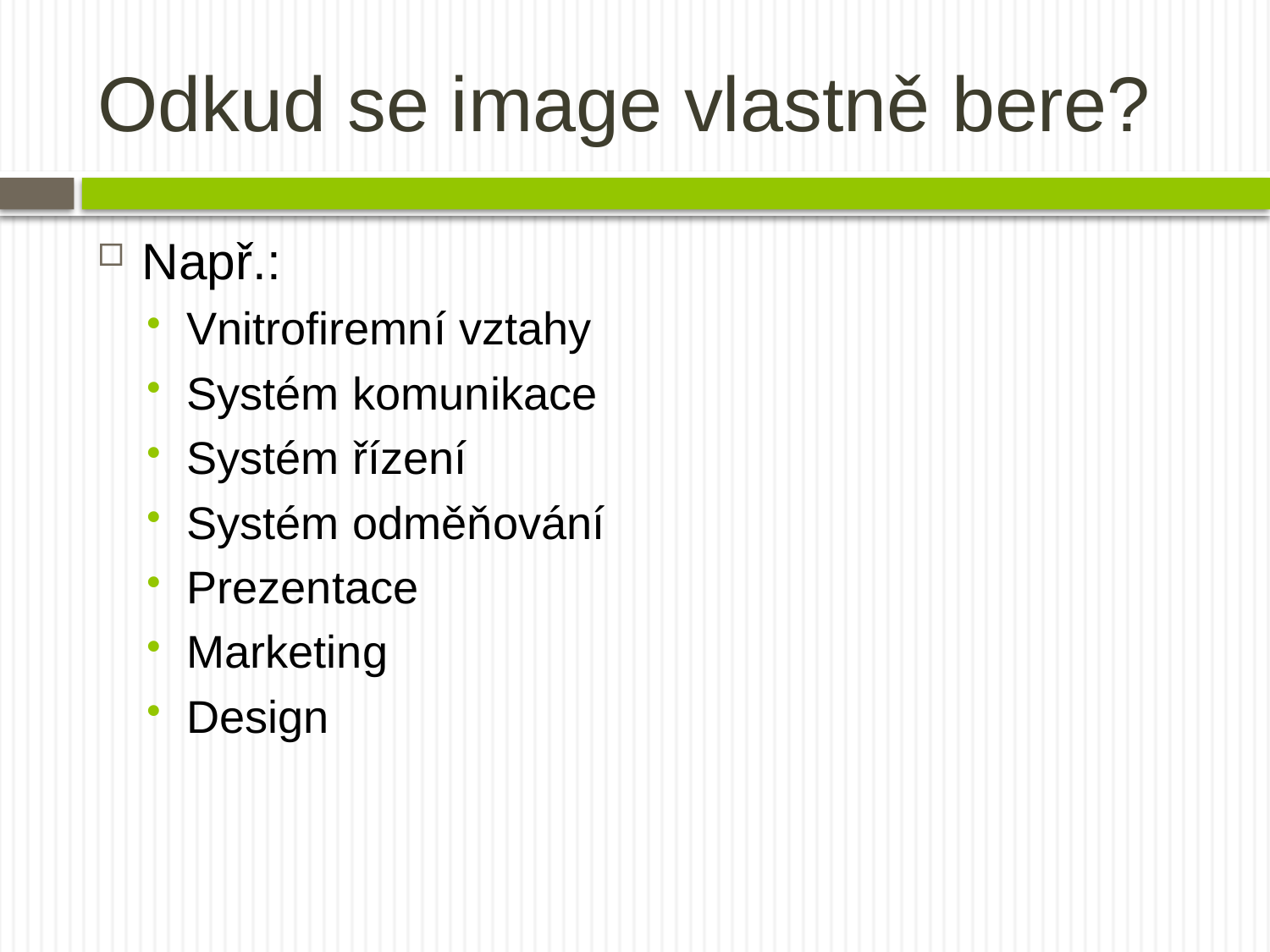

# Odkud se image vlastně bere?
Např.:
Vnitrofiremní vztahy
Systém komunikace
Systém řízení
Systém odměňování
Prezentace
Marketing
Design